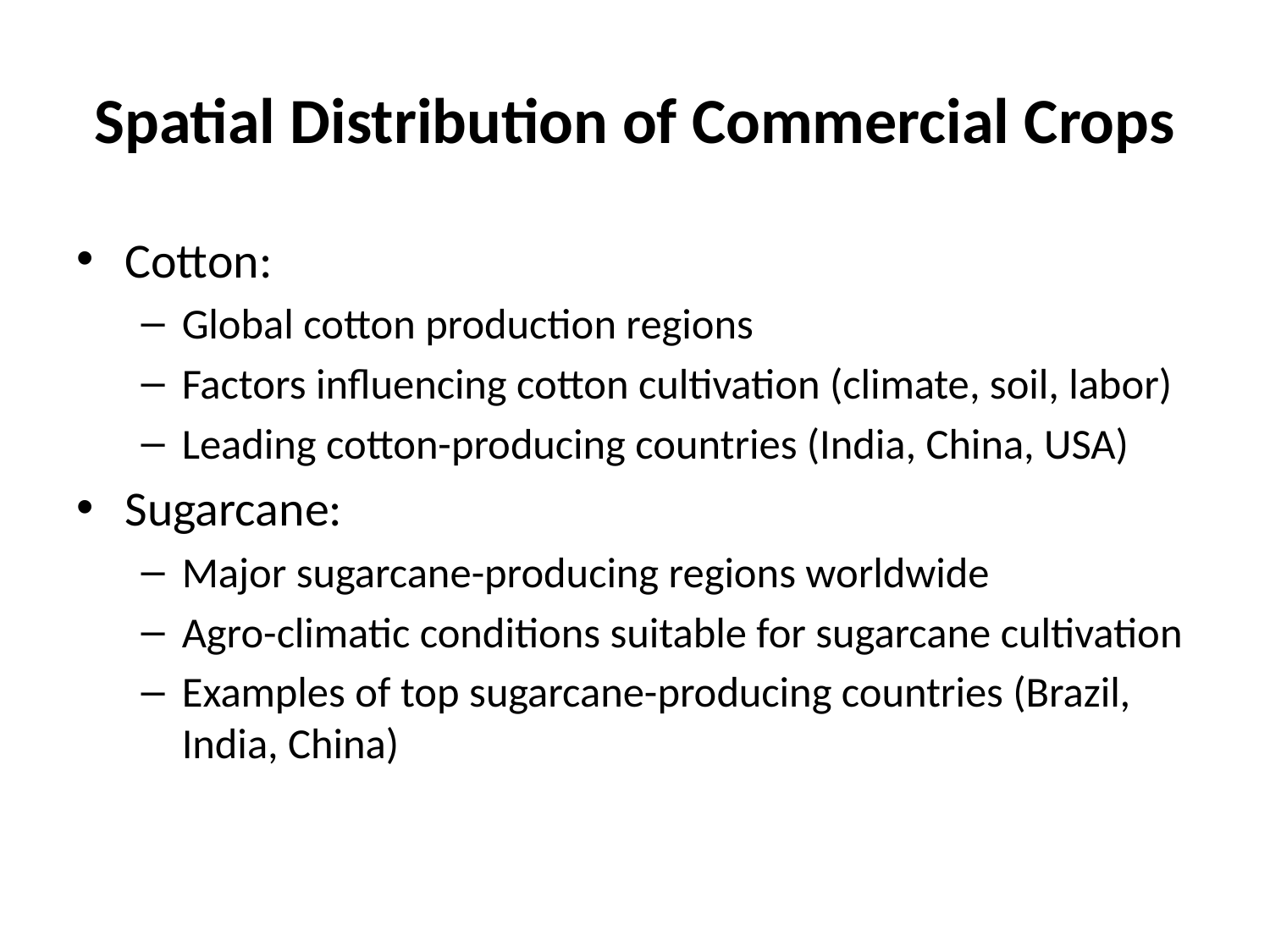

# Spatial Distribution of Commercial Crops
Cotton:
Global cotton production regions
Factors influencing cotton cultivation (climate, soil, labor)
Leading cotton-producing countries (India, China, USA)
Sugarcane:
Major sugarcane-producing regions worldwide
Agro-climatic conditions suitable for sugarcane cultivation
Examples of top sugarcane-producing countries (Brazil, India, China)